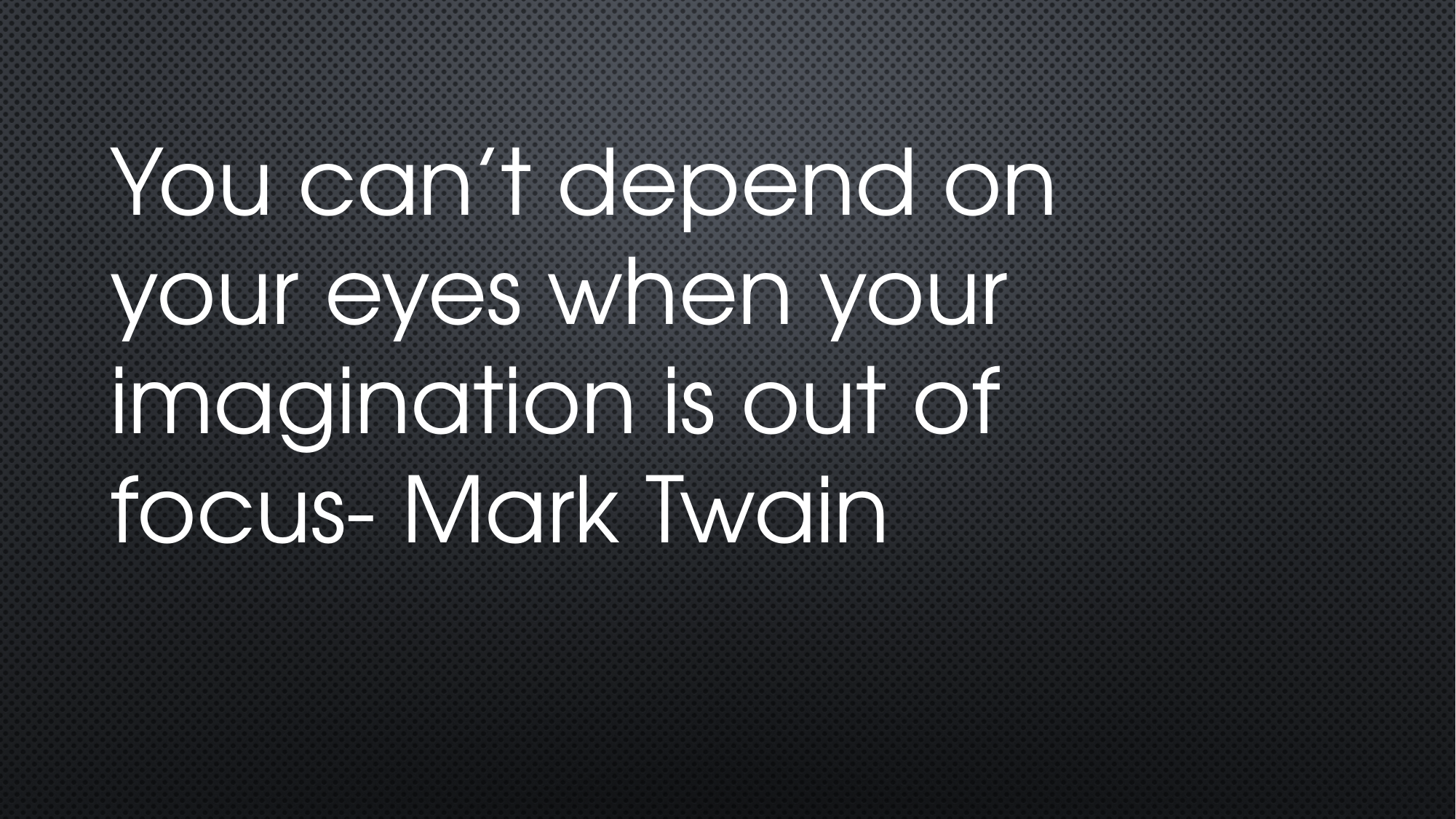

You can’t depend on your eyes when your imagination is out of focus- Mark Twain